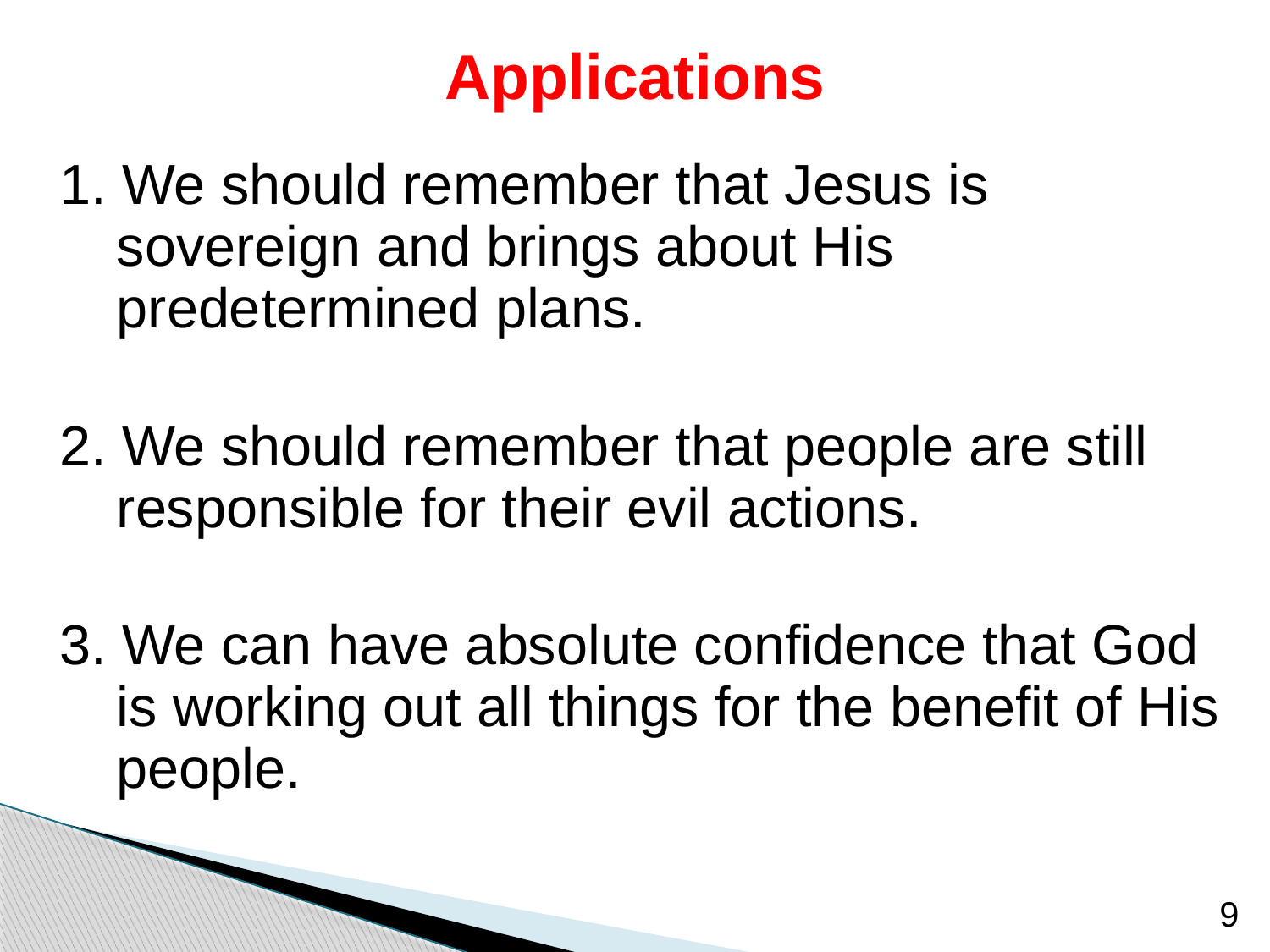

# Applications
1. We should remember that Jesus is sovereign and brings about His predetermined plans.

2. We should remember that people are still responsible for their evil actions.

3. We can have absolute confidence that God is working out all things for the benefit of His people.
9